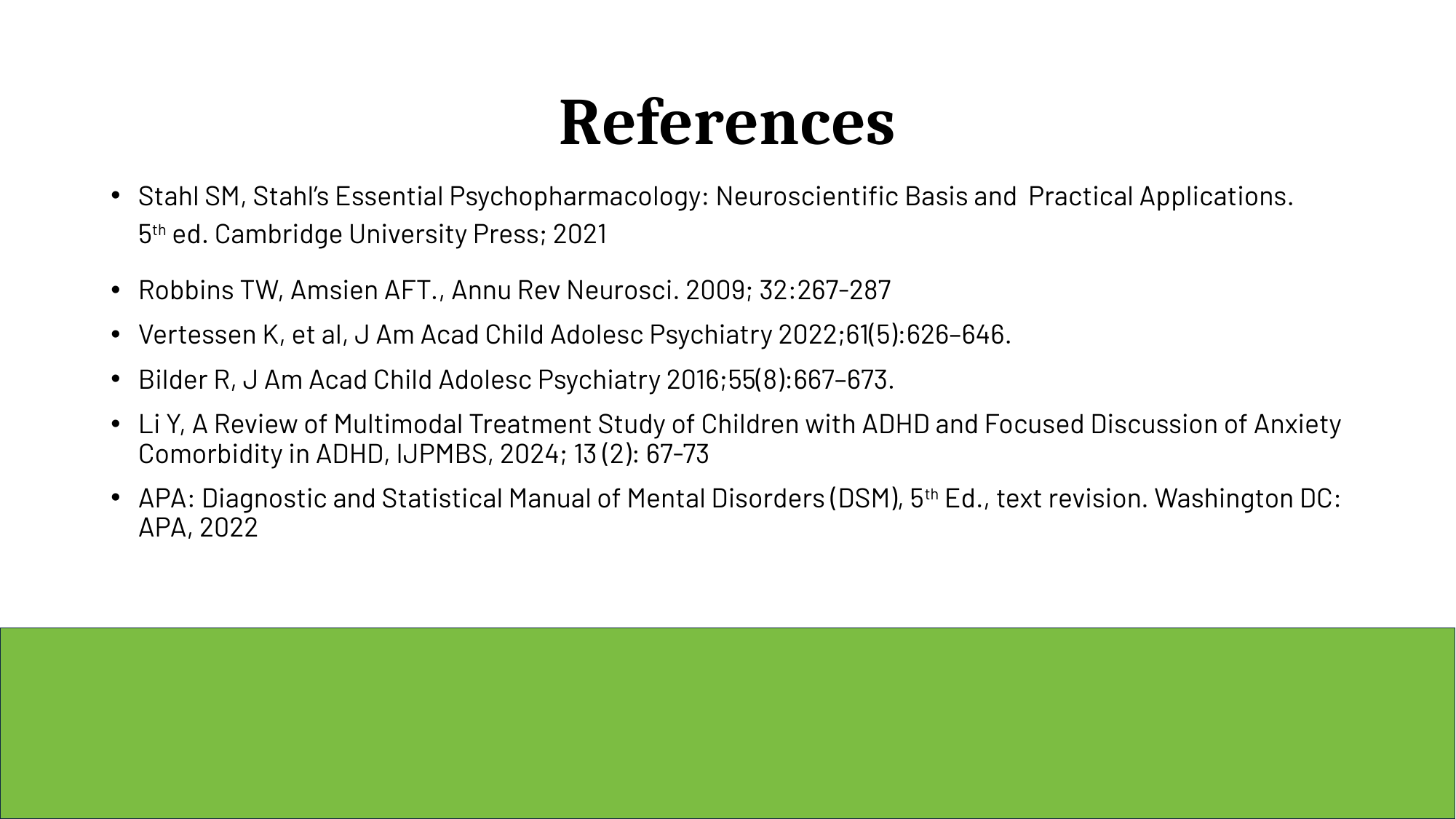

# References
Stahl SM, Stahl’s Essential Psychopharmacology: Neuroscientific Basis and  Practical Applications.     5th ed. Cambridge University Press; 2021
Robbins TW, Amsien AFT., Annu Rev Neurosci. 2009; 32:267-287
Vertessen K, et al, J Am Acad Child Adolesc Psychiatry 2022;61(5):626–646.
Bilder R, J Am Acad Child Adolesc Psychiatry 2016;55(8):667–673.
Li Y, A Review of Multimodal Treatment Study of Children with ADHD and Focused Discussion of Anxiety Comorbidity in ADHD, IJPMBS, 2024; 13 (2): 67-73
APA: Diagnostic and Statistical Manual of Mental Disorders (DSM), 5th Ed., text revision. Washington DC: APA, 2022